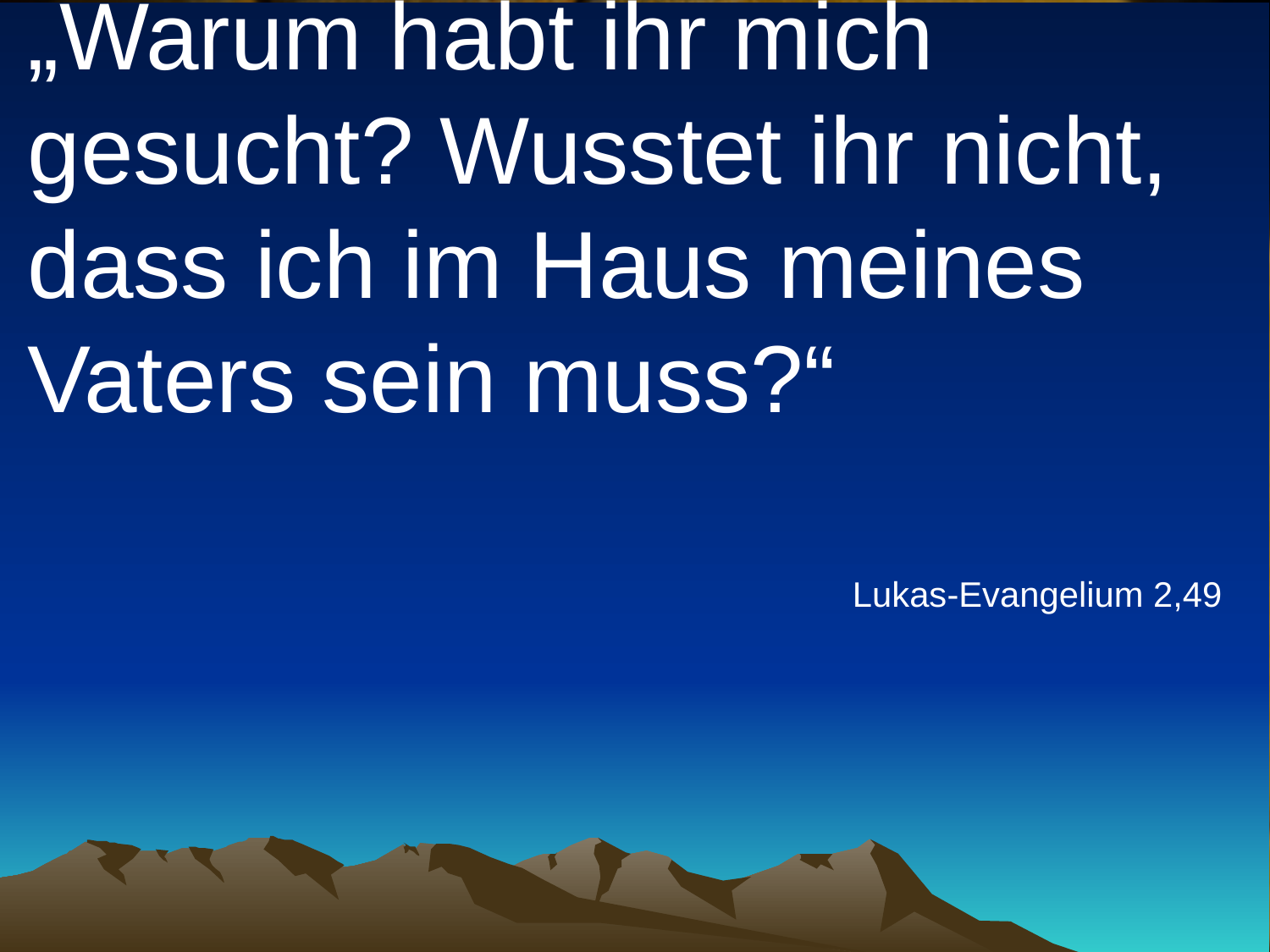

# „Warum habt ihr mich gesucht? Wusstet ihr nicht, dass ich im Haus meines Vaters sein muss?“
Lukas-Evangelium 2,49